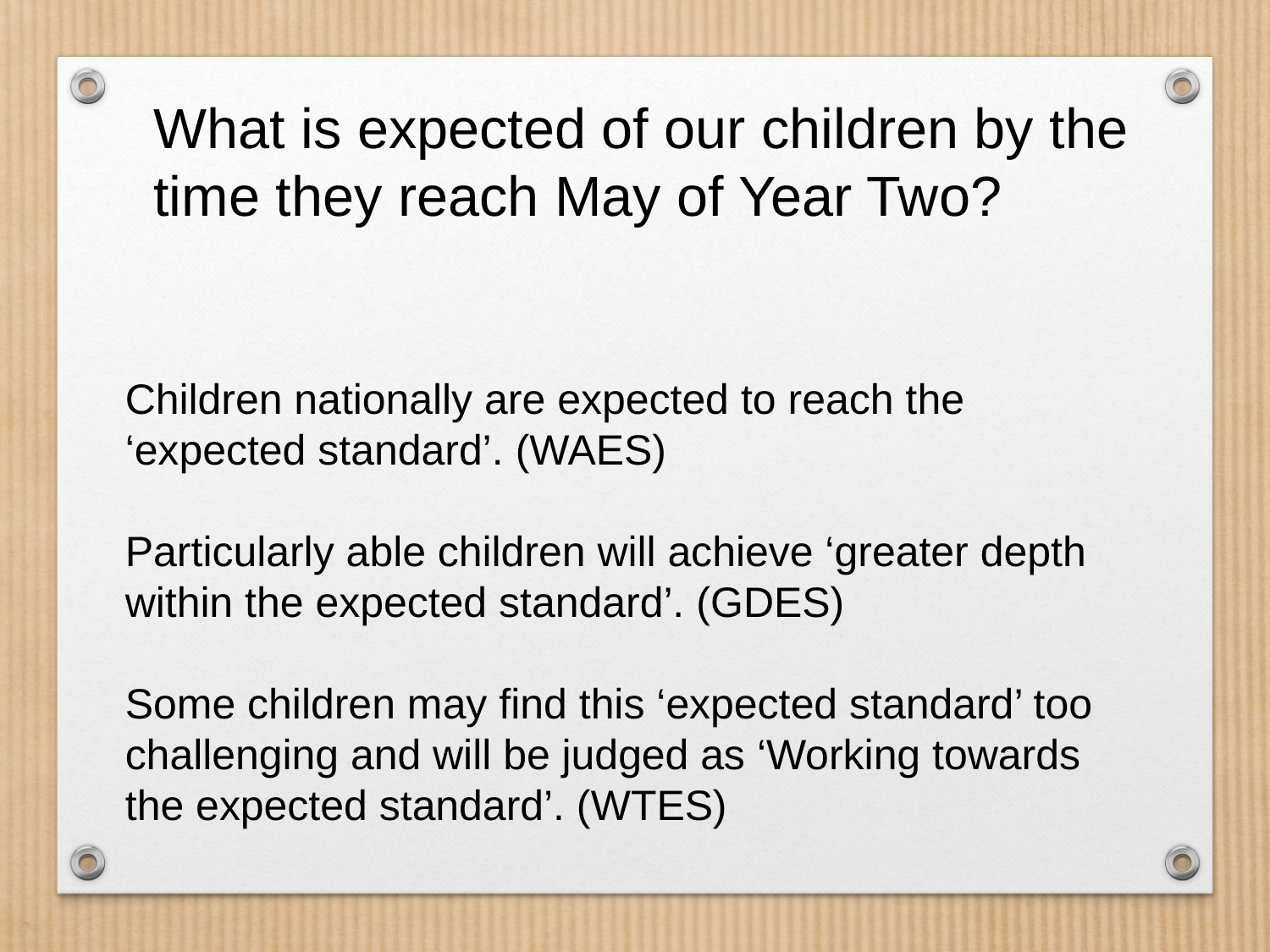

What is expected of our children by the time they reach May of Year Two?

Children nationally are expected to reach the ‘expected standard’. (WAES)

Particularly able children will achieve ‘greater depth within the expected standard’. (GDES)

Some children may find this ‘expected standard’ too challenging and will be judged as ‘Working towards the expected standard’. (WTES)